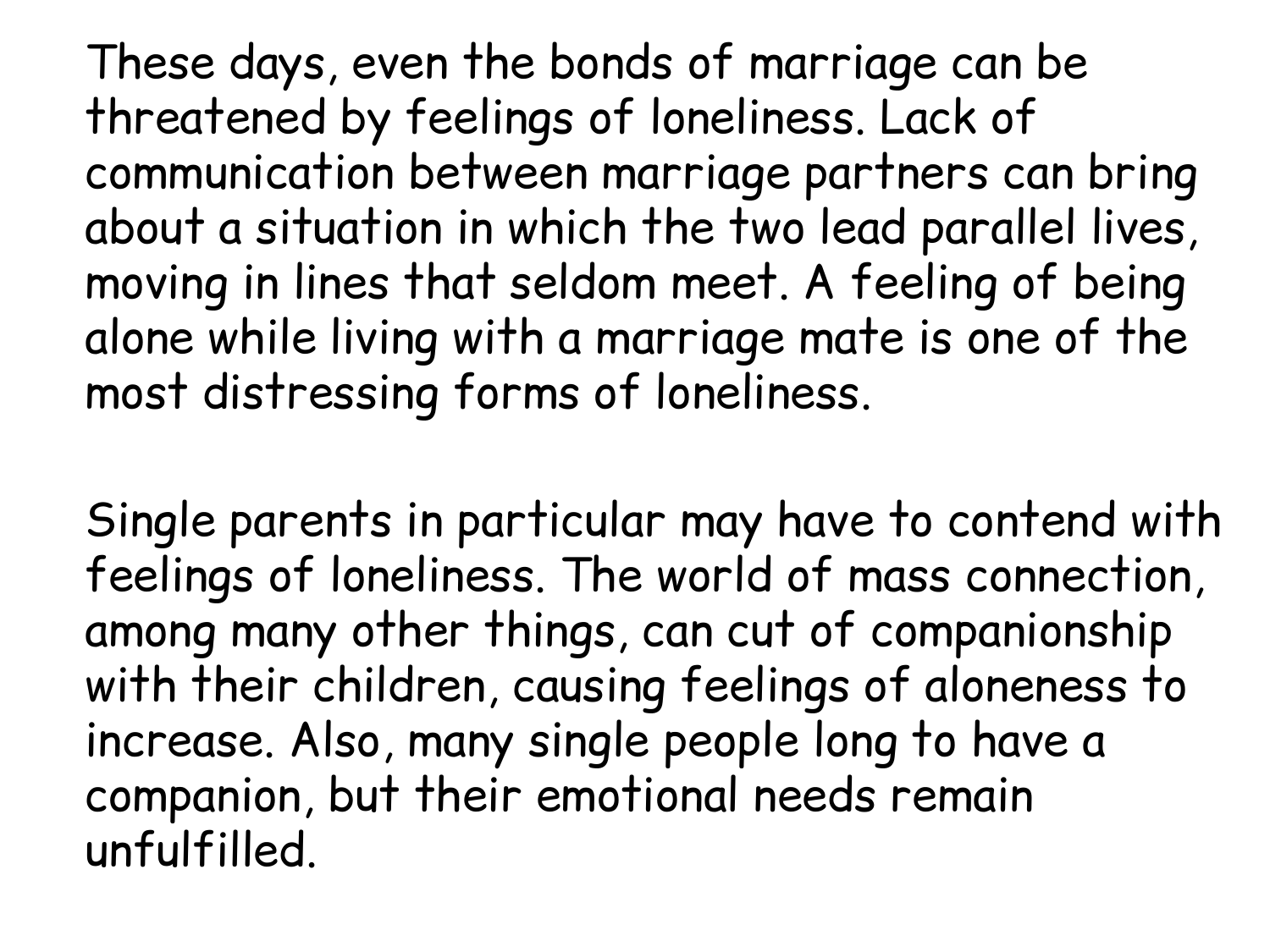

These days, even the bonds of marriage can be threatened by feelings of loneliness. Lack of communication between marriage partners can bring about a situation in which the two lead parallel lives, moving in lines that seldom meet. A feeling of being alone while living with a marriage mate is one of the most distressing forms of loneliness.

	Single parents in particular may have to contend with feelings of loneliness. The world of mass connection, among many other things, can cut of companionship with their children, causing feelings of aloneness to increase. Also, many single people long to have a companion, but their emotional needs remain unfulfilled.